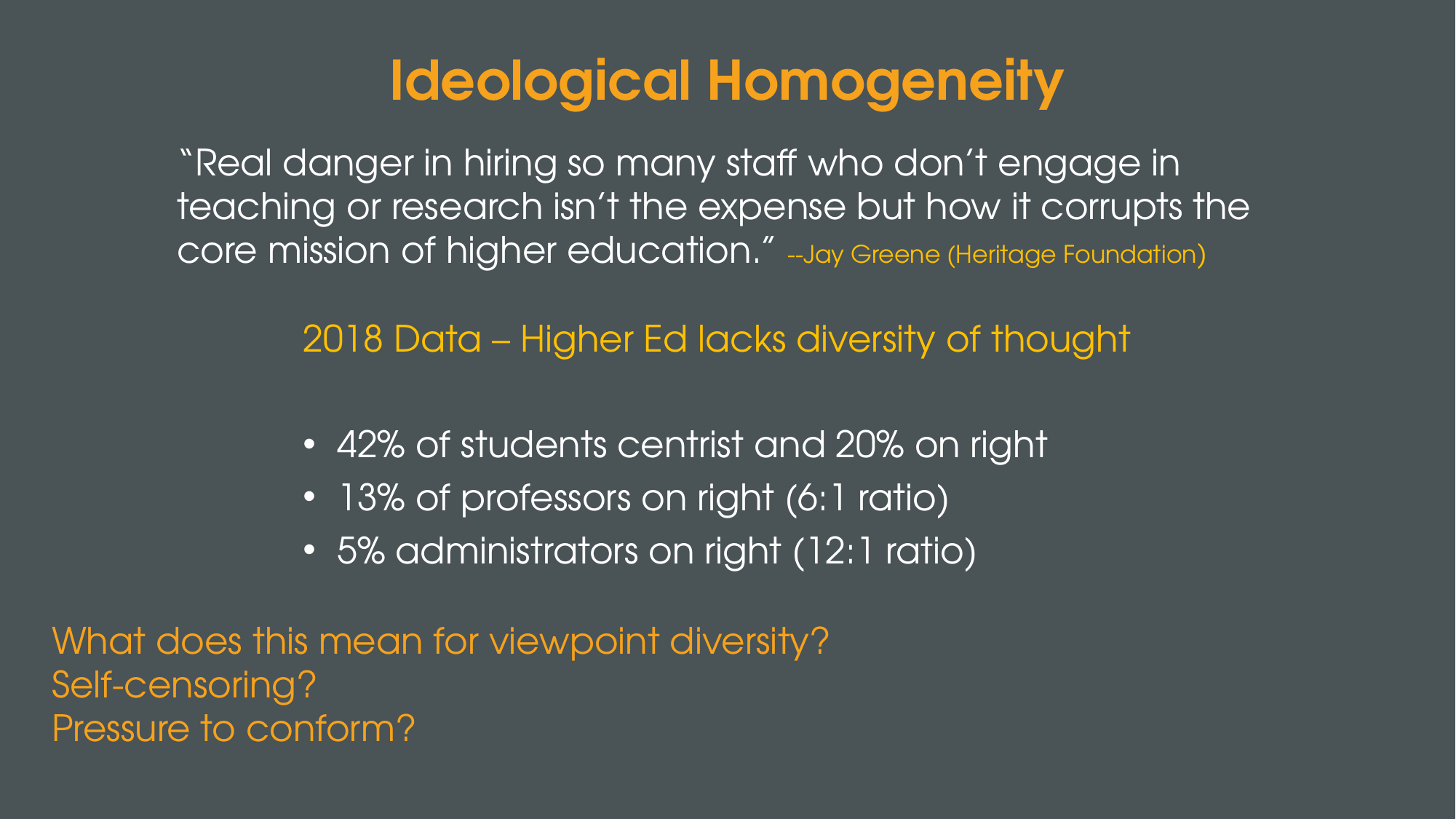

Ideological Homogeneity
“Real danger in hiring so many staff who don’t engage in teaching or research isn’t the expense but how it corrupts the core mission of higher education.” --Jay Greene (Heritage Foundation)
2018 Data – Higher Ed lacks diversity of thought

42% of students centrist and 20% on right
13% of professors on right (6:1 ratio)
5% administrators on right (12:1 ratio)
What does this mean for viewpoint diversity?
Self-censoring?
Pressure to conform?